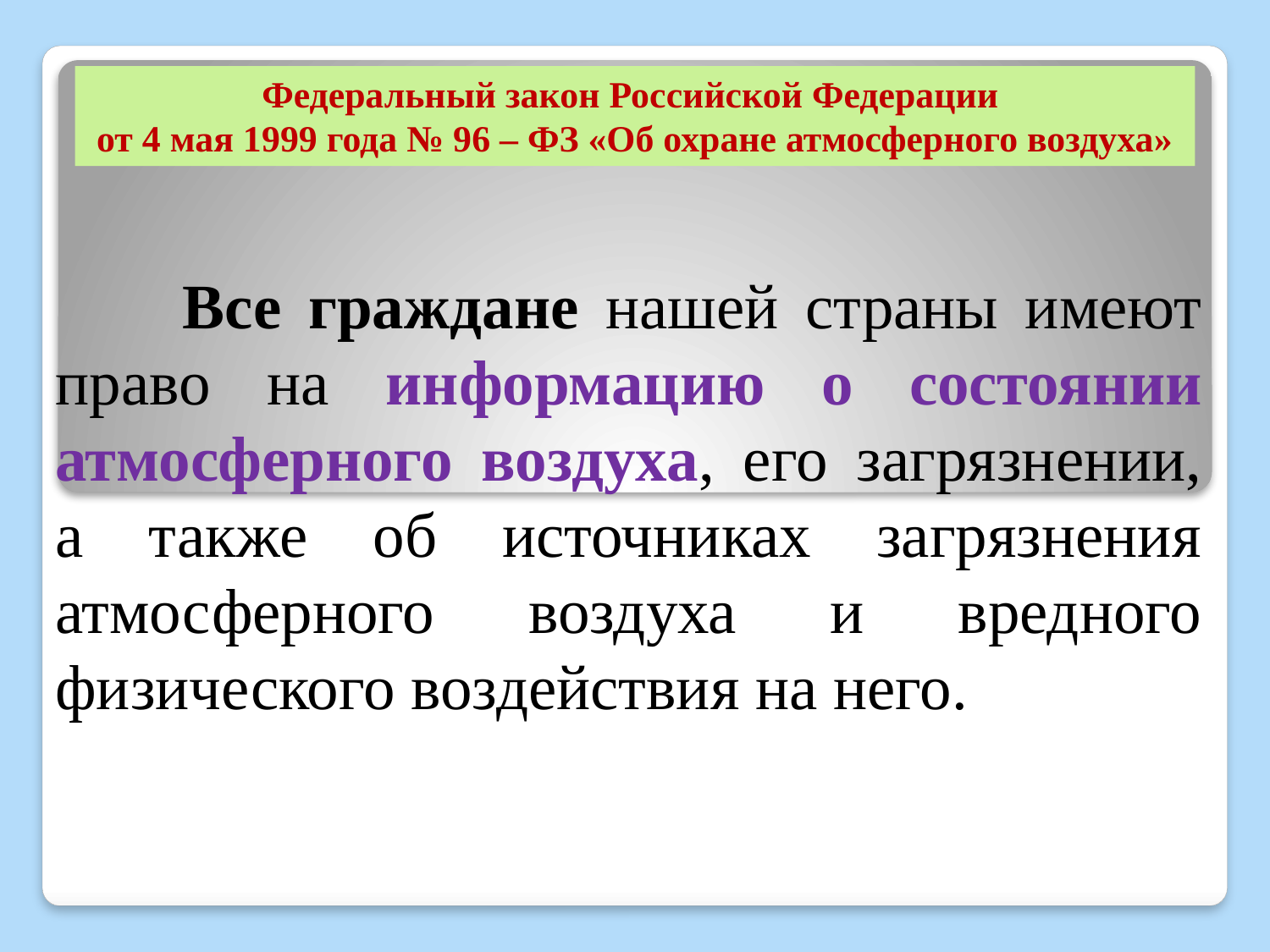

# Федеральный закон Российской Федерации от 4 мая 1999 года № 96 – ФЗ «Об охране атмосферного воздуха»

	Все граждане нашей страны имеют право на информацию о состоянии атмосферного воздуха, его загрязнении, а также об источниках загрязнения атмосферного воздуха и вредного физического воздействия на него.